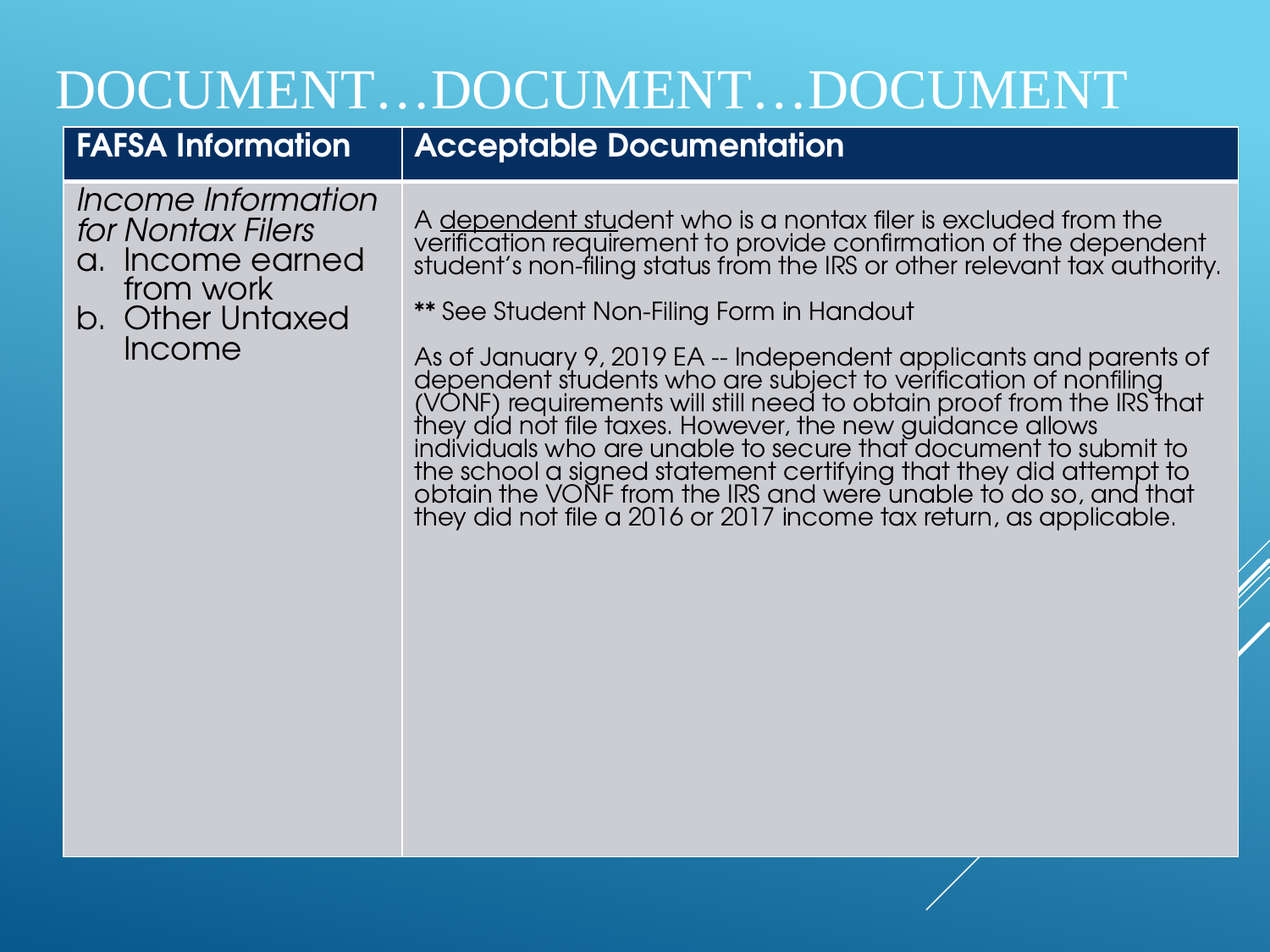

# Document…document…document
| FAFSA Information | Acceptable Documentation |
| --- | --- |
| Income Information for Nontax Filers Income earned from work Other Untaxed Income | A dependent student who is a nontax filer is excluded from the verification requirement to provide confirmation of the dependent student’s non-filing status from the IRS or other relevant tax authority. \*\* See Student Non-Filing Form in Handout As of January 9, 2019 EA -- Independent applicants and parents of dependent students who are subject to verification of nonfiling (VONF) requirements will still need to obtain proof from the IRS that they did not file taxes. However, the new guidance allows individuals who are unable to secure that document to submit to the school a signed statement certifying that they did attempt to obtain the VONF from the IRS and were unable to do so, and that they did not file a 2016 or 2017 income tax return, as applicable. |